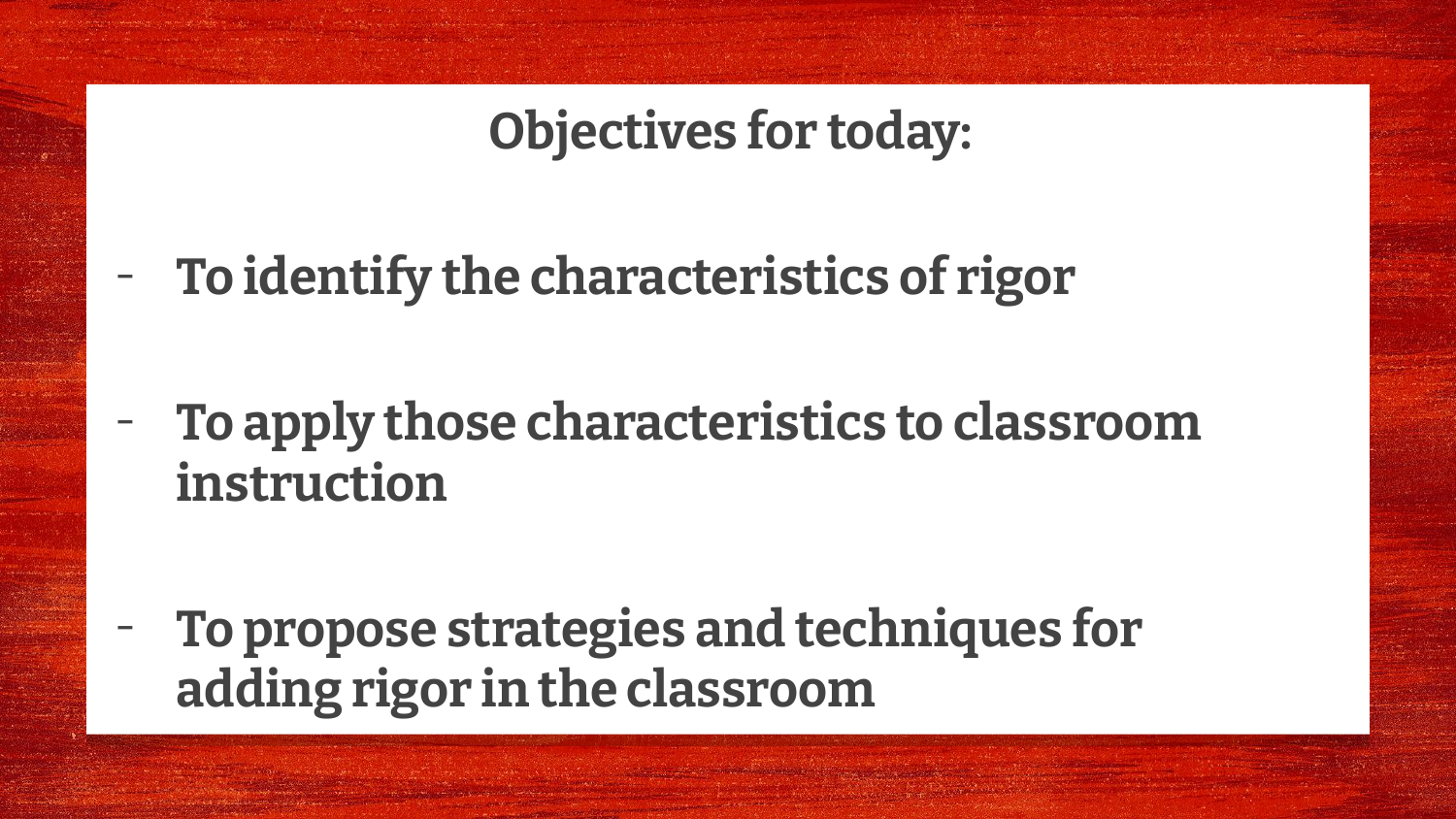

Objectives for today:

To identify the characteristics of rigor

To apply those characteristics to classroom instruction

To propose strategies and techniques for      adding rigor in the classroom